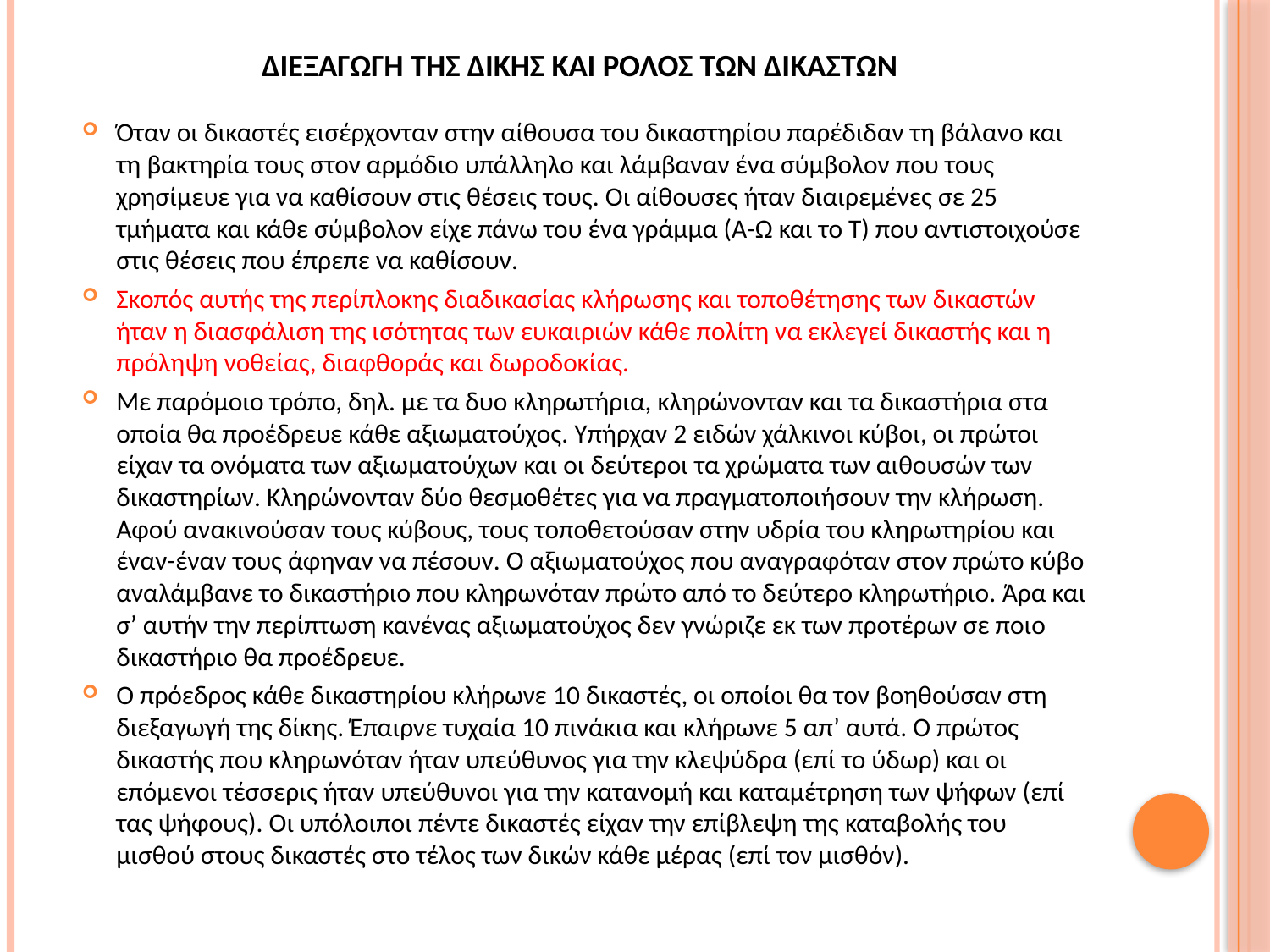

# ΔΙΕΞΑΓΩΓΗ ΤΗΣ ΔΙΚΗΣ ΚΑΙ ΡΟΛΟΣ ΤΩΝ ΔΙΚΑΣΤΩΝ
Όταν οι δικαστές εισέρχονταν στην αίθουσα του δικαστηρίου παρέδιδαν τη βάλανο και τη βακτηρία τους στον αρμόδιο υπάλληλο και λάμβαναν ένα σύμβολον που τους χρησίμευε για να καθίσουν στις θέσεις τους. Οι αίθουσες ήταν διαιρεμένες σε 25 τμήματα και κάθε σύμβολον είχε πάνω του ένα γράμμα (Α-Ω και το Τ) που αντιστοιχούσε στις θέσεις που έπρεπε να καθίσουν.
Σκοπός αυτής της περίπλοκης διαδικασίας κλήρωσης και τοποθέτησης των δικαστών ήταν η διασφάλιση της ισότητας των ευκαιριών κάθε πολίτη να εκλεγεί δικαστής και η πρόληψη νοθείας, διαφθοράς και δωροδοκίας.
Με παρόμοιο τρόπο, δηλ. με τα δυο κληρωτήρια, κληρώνονταν και τα δικαστήρια στα οποία θα προέδρευε κάθε αξιωματούχος. Υπήρχαν 2 ειδών χάλκινοι κύβοι, οι πρώτοι είχαν τα ονόματα των αξιωματούχων και οι δεύτεροι τα χρώματα των αιθουσών των δικαστηρίων. Κληρώνονταν δύο θεσμοθέτες για να πραγματοποιήσουν την κλήρωση. Αφού ανακινούσαν τους κύβους, τους τοποθετούσαν στην υδρία του κληρωτηρίου και έναν-έναν τους άφηναν να πέσουν. Ο αξιωματούχος που αναγραφόταν στον πρώτο κύβο αναλάμβανε το δικαστήριο που κληρωνόταν πρώτο από το δεύτερο κληρωτήριο. Άρα και σ’ αυτήν την περίπτωση κανένας αξιωματούχος δεν γνώριζε εκ των προτέρων σε ποιο δικαστήριο θα προέδρευε.
Ο πρόεδρος κάθε δικαστηρίου κλήρωνε 10 δικαστές, οι οποίοι θα τον βοηθούσαν στη διεξαγωγή της δίκης. Έπαιρνε τυχαία 10 πινάκια και κλήρωνε 5 απ’ αυτά. Ο πρώτος δικαστής που κληρωνόταν ήταν υπεύθυνος για την κλεψύδρα (επί το ύδωρ) και οι επόμενοι τέσσερις ήταν υπεύθυνοι για την κατανομή και καταμέτρηση των ψήφων (επί τας ψήφους). Οι υπόλοιποι πέντε δικαστές είχαν την επίβλεψη της καταβολής του μισθού στους δικαστές στο τέλος των δικών κάθε μέρας (επί τον μισθόν).